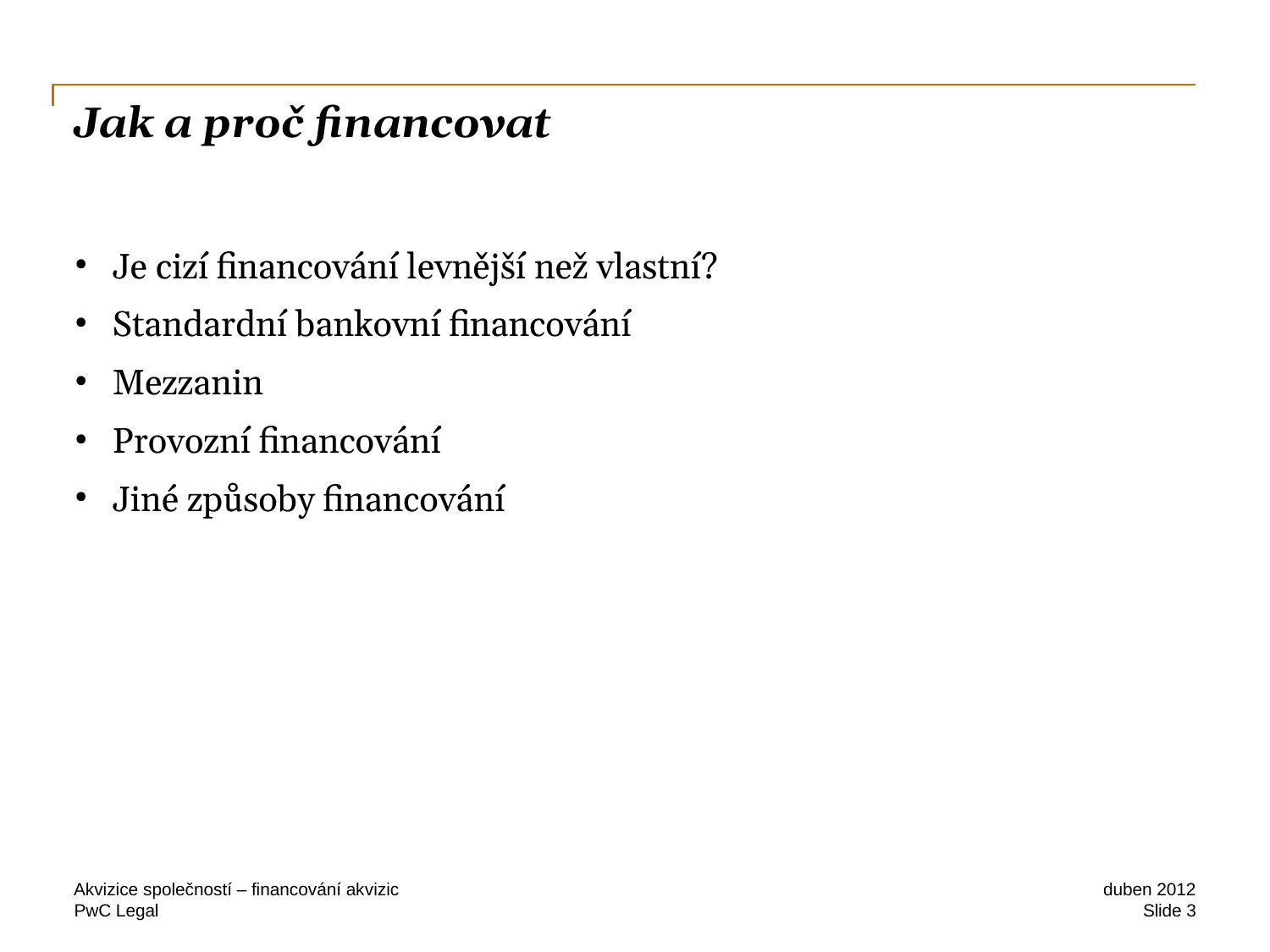

# Jak a proč financovat
Je cizí financování levnější než vlastní?
Standardní bankovní financování
Mezzanin
Provozní financování
Jiné způsoby financování
Akvizice společností – financování akvizic
duben 2012
Slide 3